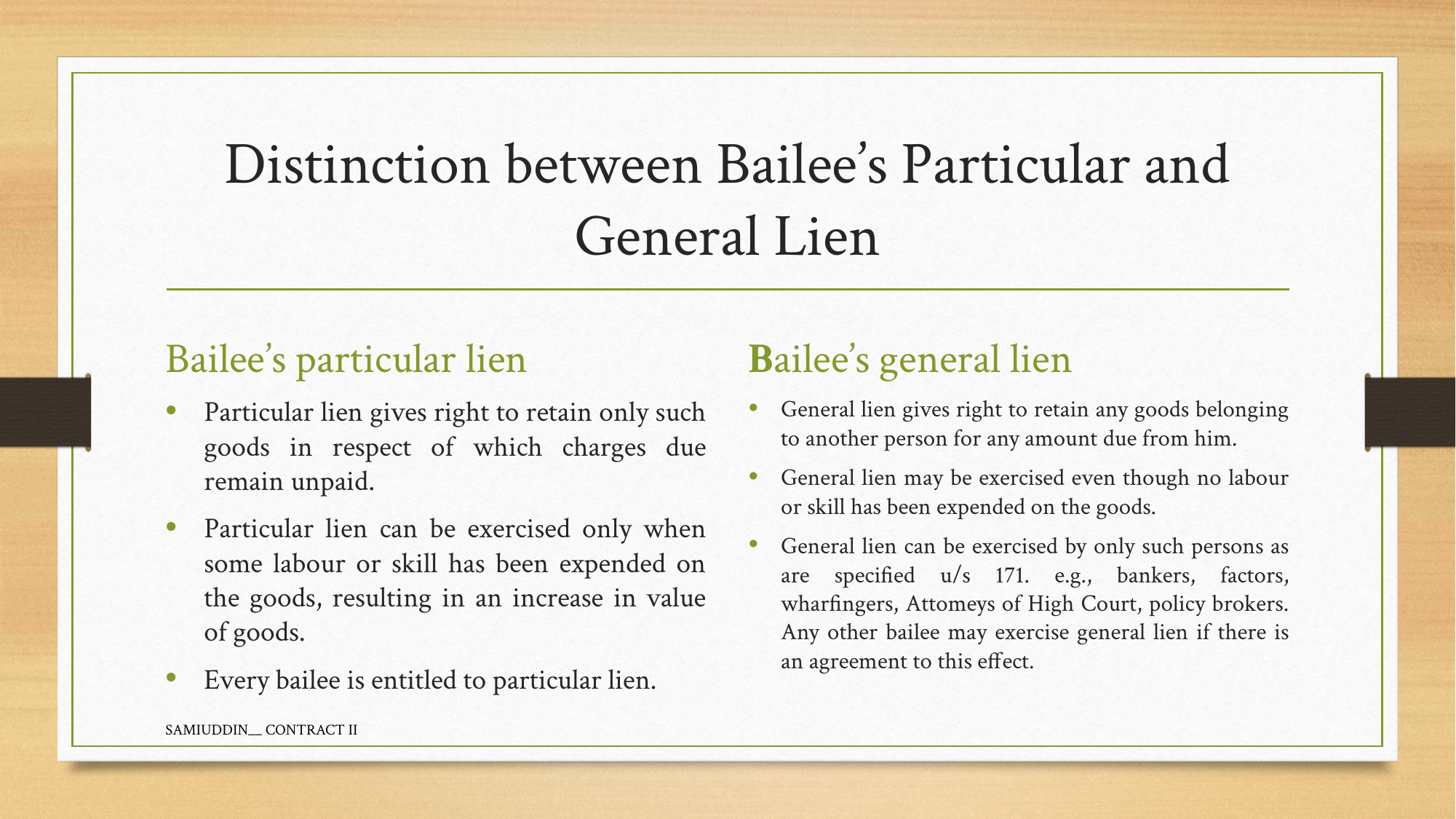

# Distinction between Bailee’s Particular and General Lien
Bailee’s particular lien
Bailee’s general lien
Particular lien gives right to retain only such goods in respect of which charges due remain unpaid.
Particular lien can be exercised only when some labour or skill has been expended on the goods, resulting in an increase in value of goods.
Every bailee is entitled to particular lien.
General lien gives right to retain any goods belonging to another person for any amount due from him.
General lien may be exercised even though no labour or skill has been expended on the goods.
General lien can be exercised by only such persons as are specified u/s 171. e.g., bankers, factors, wharfingers, Attomeys of High Court, policy brokers. Any other bailee may exercise general lien if there is an agreement to this effect.
SAMIUDDIN__ CONTRACT II